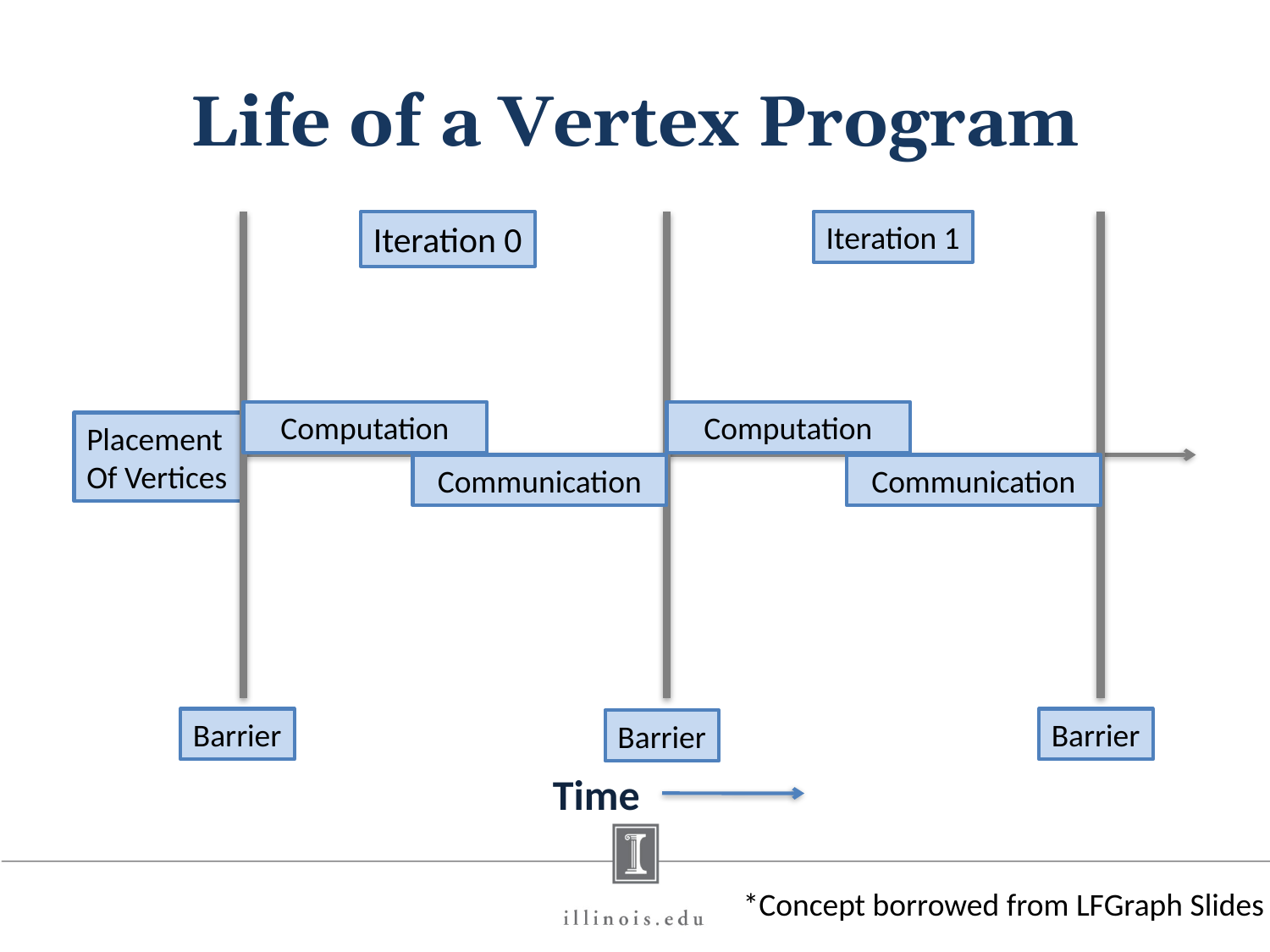

# Life of a Vertex Program
Iteration 0
Iteration 1
Computation
Computation
Placement
Of Vertices
Communication
Communication
Barrier
Barrier
Barrier
Time
*Concept borrowed from LFGraph Slides